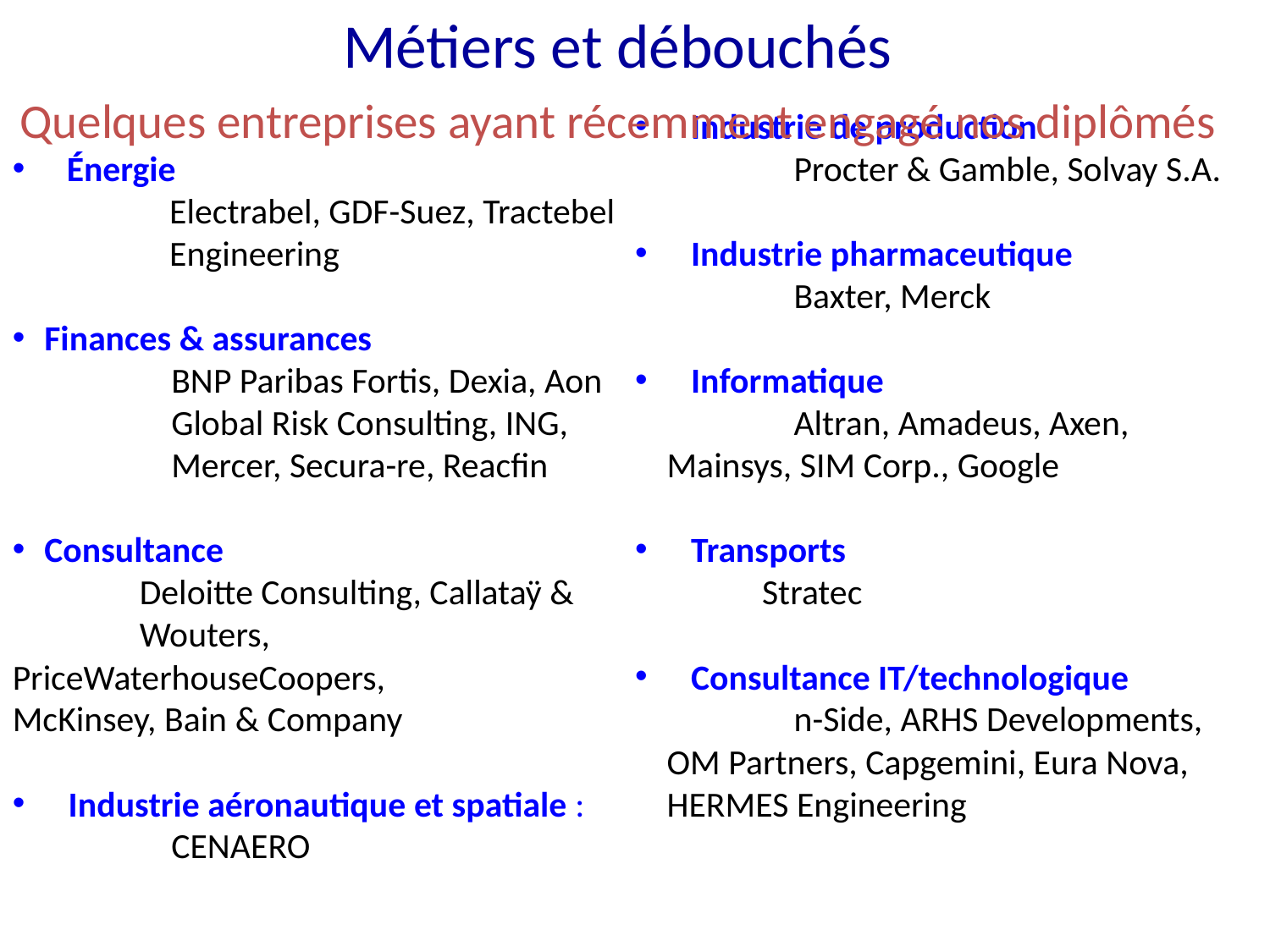

Métiers et débouchés
Quelques entreprises ayant récemment engagé nos diplômés

   Énergie
	Electrabel, GDF-Suez, Tractebel 	Engineering

Finances & assurances
	BNP Paribas Fortis, Dexia, Aon 	Global Risk Consulting, ING, 	Mercer, Secura-re, Reacfin

Consultance
	Deloitte Consulting, Callataÿ & 	Wouters, PriceWaterhouseCoopers, 	McKinsey, Bain & Company

   Industrie aéronautique et spatiale :   	CENAERO

   Industrie de production
	Procter & Gamble, Solvay S.A.

   Industrie pharmaceutique
	Baxter, Merck

   Informatique
	Altran, Amadeus, Axen, Mainsys, SIM Corp., Google

   Transports
	Stratec

   Consultance IT/technologique
	n-Side, ARHS Developments, OM Partners, Capgemini, Eura Nova, HERMES Engineering